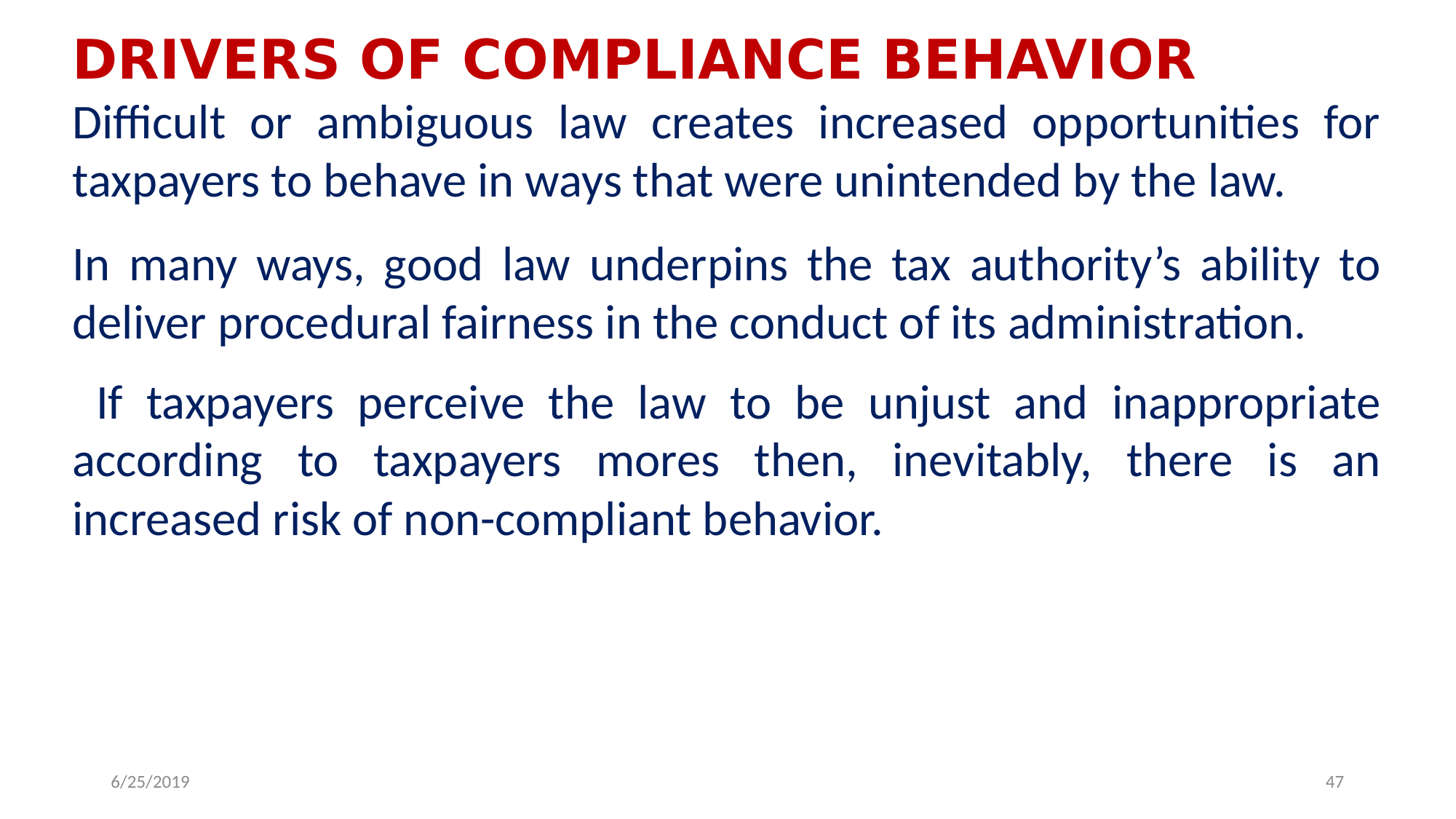

DRIVERS OF COMPLIANCE BEHAVIOR
Difficult or ambiguous law creates increased opportunities for taxpayers to behave in ways that were unintended by the law.

In many ways, good law underpins the tax authority’s ability to deliver procedural fairness in the conduct of its administration.

 If taxpayers perceive the law to be unjust and inappropriate according to taxpayers mores then, inevitably, there is an increased risk of non-compliant behavior.

6/25/2019
47